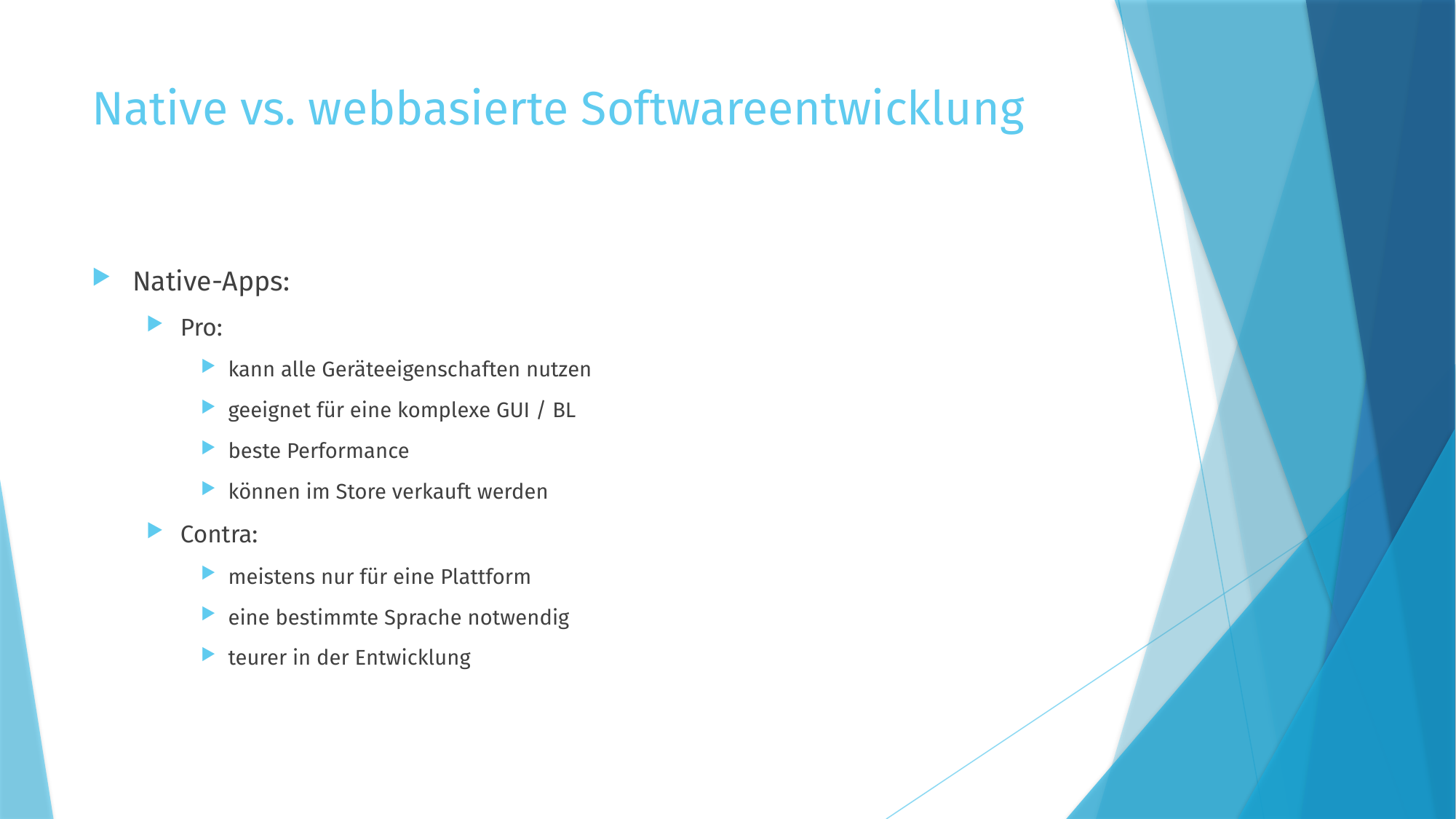

# Native vs. webbasierte Softwareentwicklung
Native-Apps:
Pro:
kann alle Geräteeigenschaften nutzen
geeignet für eine komplexe GUI / BL
beste Performance
können im Store verkauft werden
Contra:
meistens nur für eine Plattform
eine bestimmte Sprache notwendig
teurer in der Entwicklung